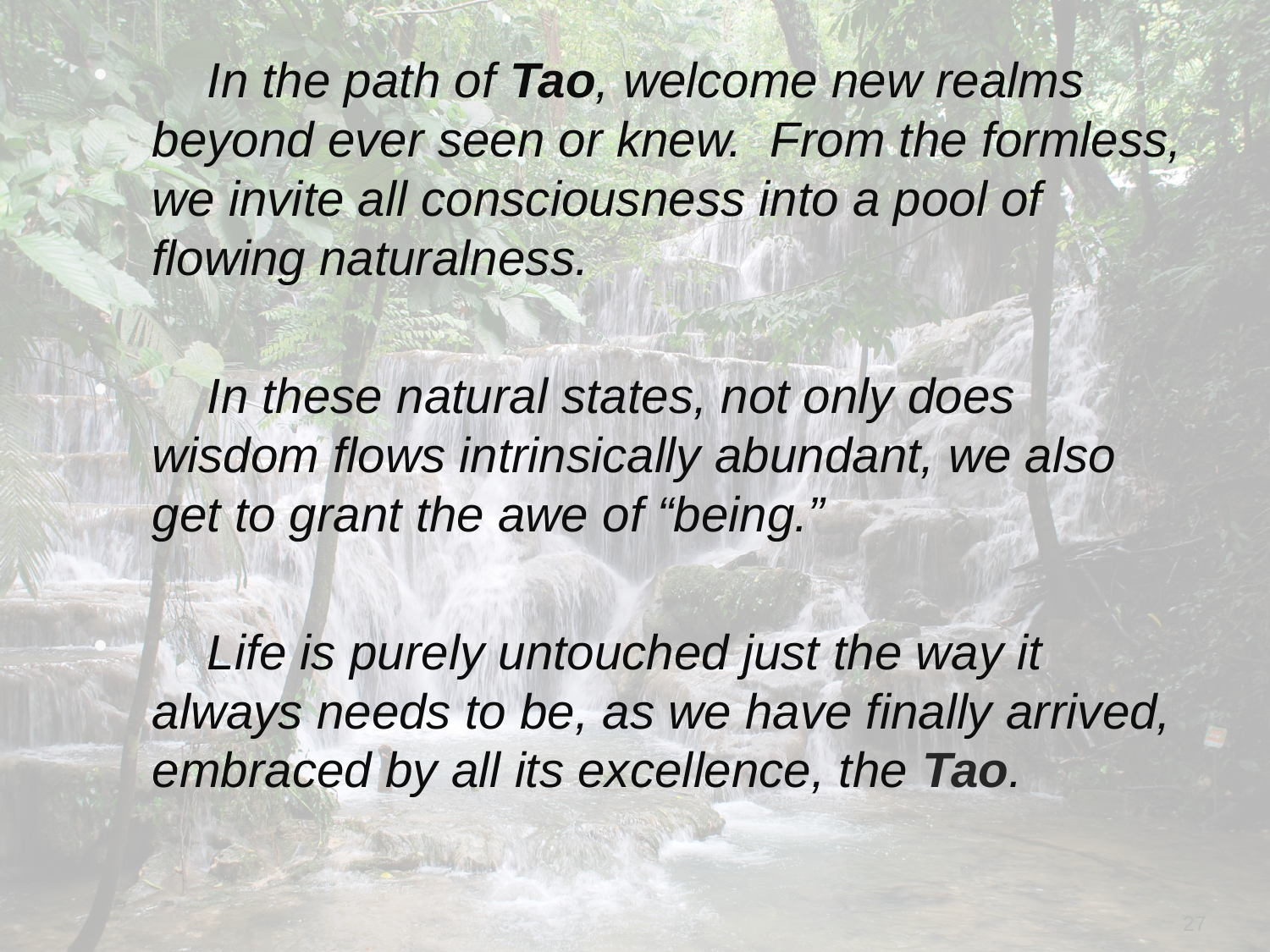

#
    In the path of Tao, welcome new realms beyond ever seen or knew.  From the formless, we invite all consciousness into a pool of flowing naturalness.

    In these natural states, not only does wisdom flows intrinsically abundant, we also get to grant the awe of “being.”

    Life is purely untouched just the way it always needs to be, as we have finally arrived, embraced by all its excellence, the Tao.
27